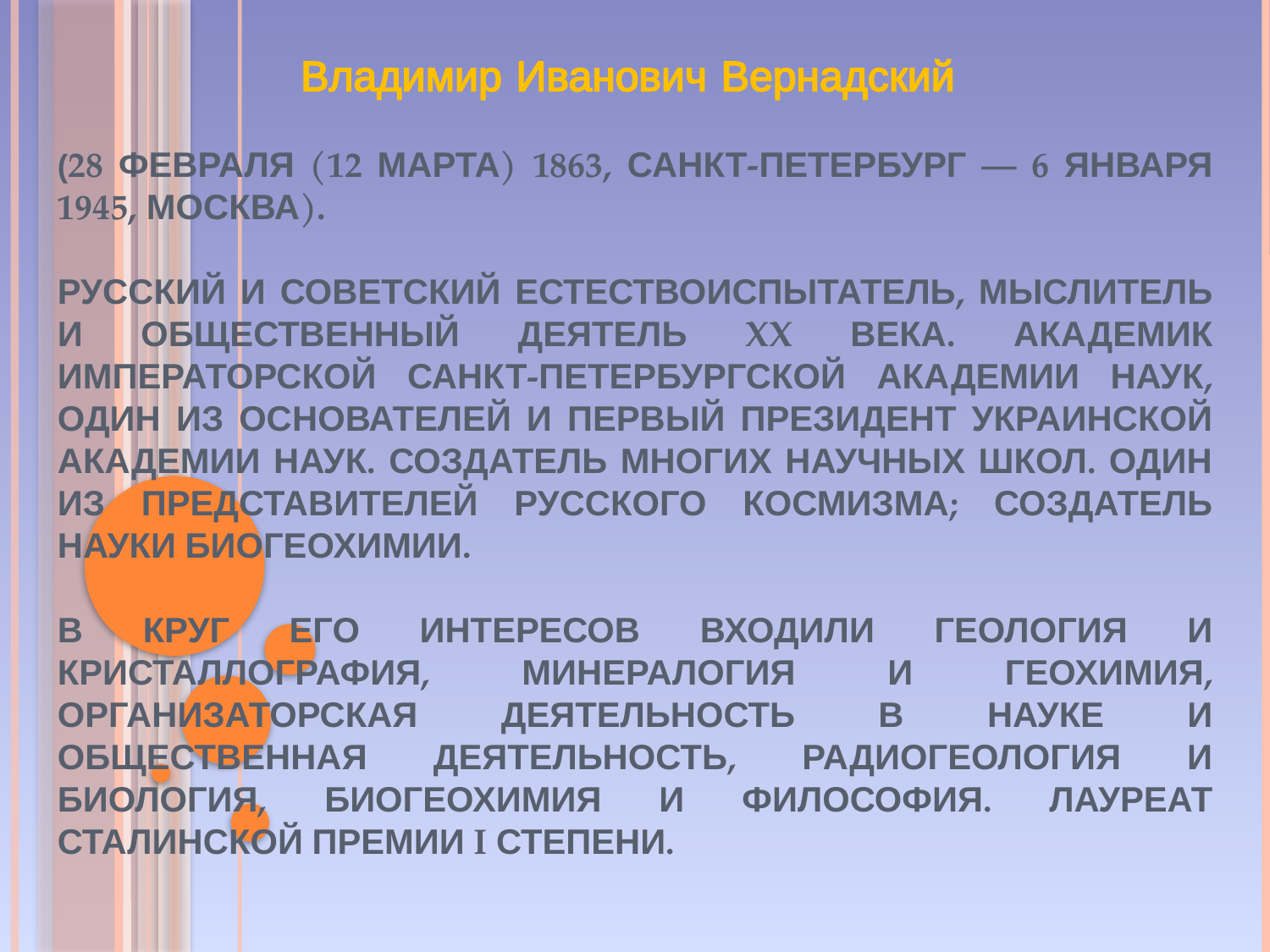

Владимир Иванович Вернадский

(28 февраля (12 марта) 1863, Санкт-Петербург — 6 января 1945, Москва).

Русский и советский естествоиспытатель, мыслитель и общественный деятель XX века. Академик Императорской Санкт-Петербургской академии наук, один из основателей и первый президент Украинской академии наук. Создатель многих научных школ. Один из представителей русского космизма; создатель науки биогеохимии.

В круг его интересов входили геология и кристаллография, минералогия и геохимия, организаторская деятельность в науке и общественная деятельность, радиогеология и биология, биогеохимия и философия. Лауреат Сталинской премии I степени.